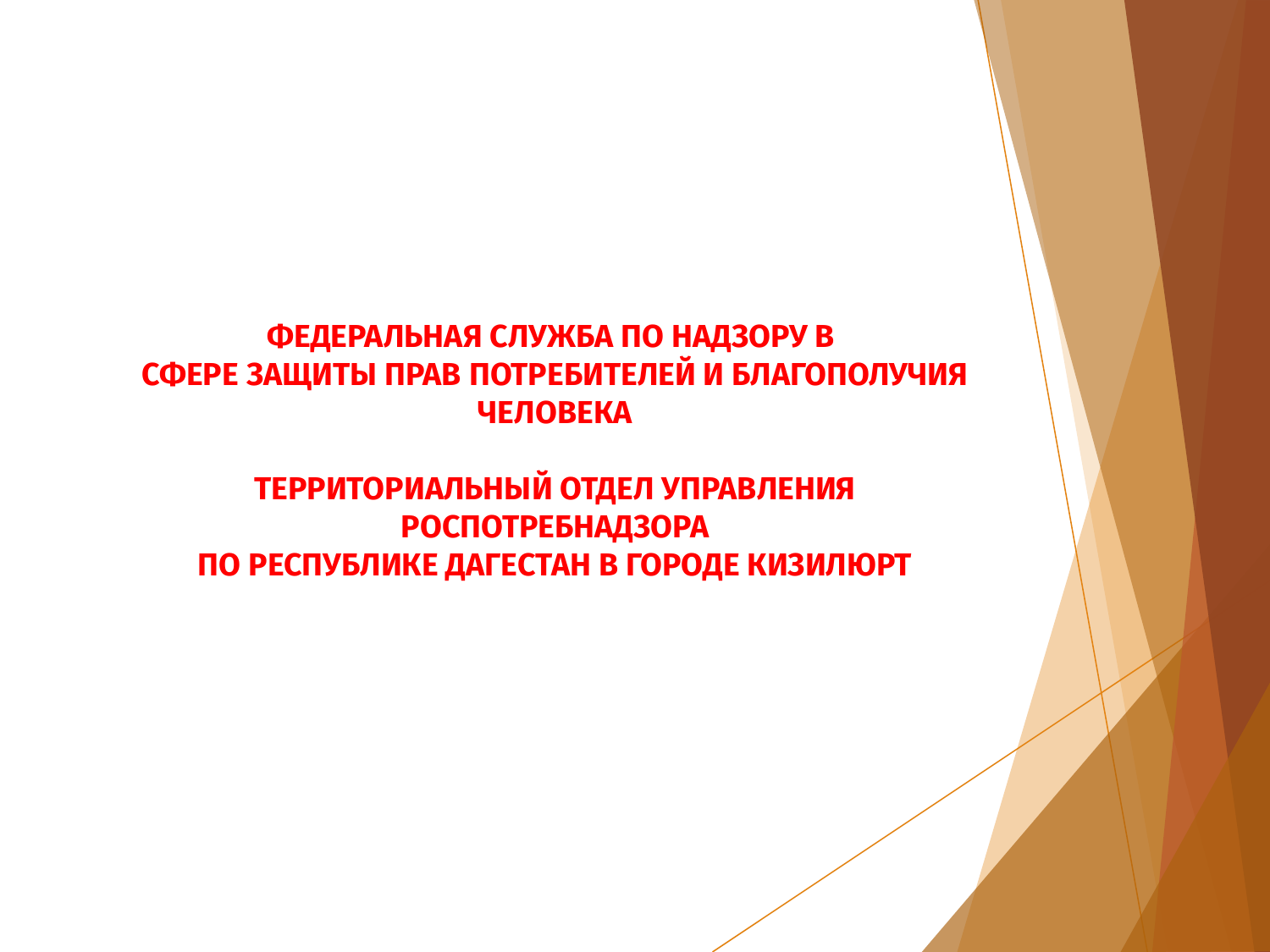

# ФЕДЕРАЛЬНАЯ СЛУЖБА ПО НАДЗОРУ В СФЕРЕ ЗАЩИТЫ ПРАВ ПОТРЕБИТЕЛЕЙ И БЛАГОПОЛУЧИЯ ЧЕЛОВЕКА   ТЕРРИТОРИАЛЬНЫЙ ОТДЕЛ управлениЯ роспотребнадзора по Республике Дагестан В ГОРОДЕ КИЗИЛЮРТ